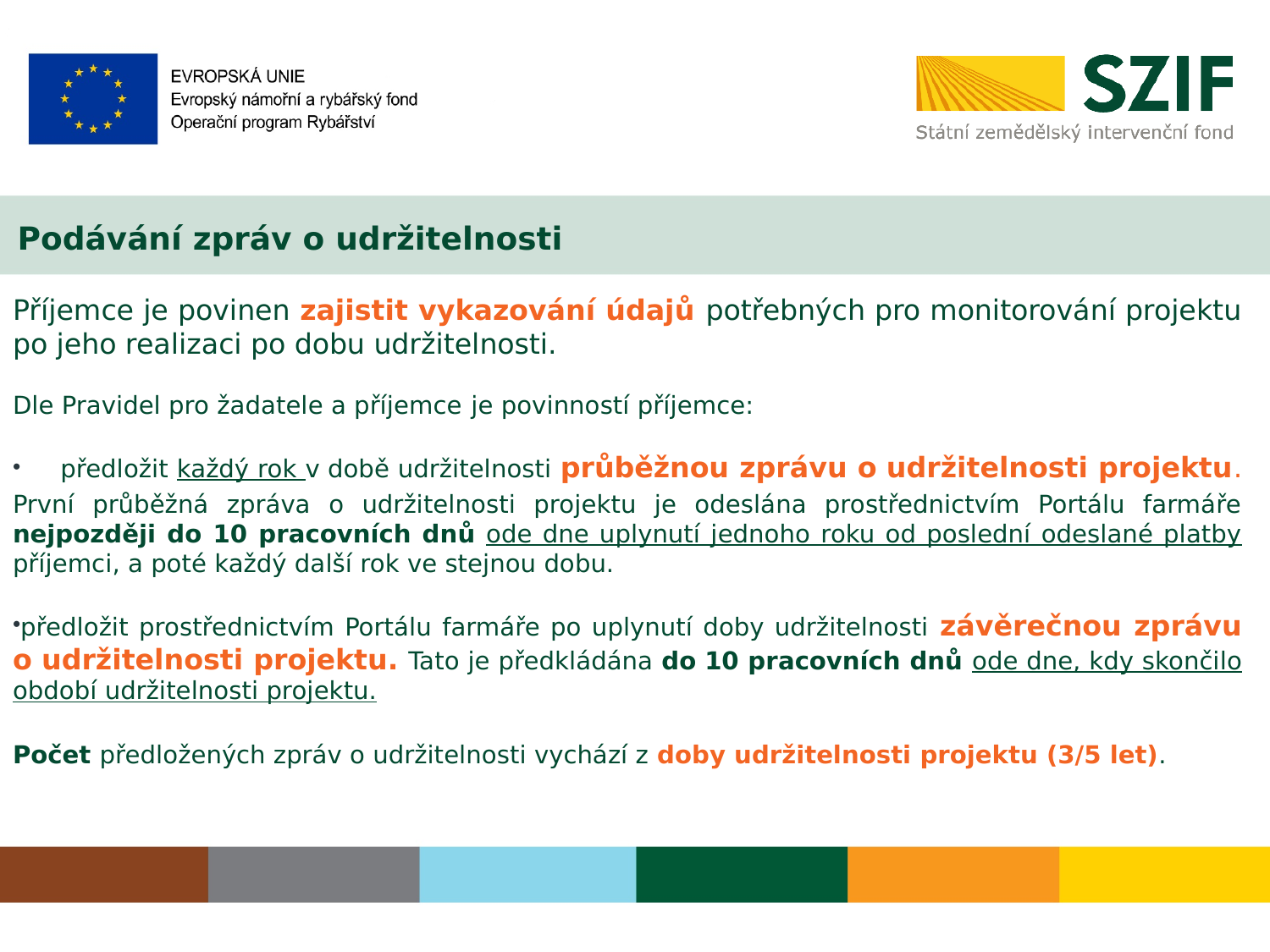

# Podávání zpráv o udržitelnosti
Příjemce je povinen zajistit vykazování údajů potřebných pro monitorování projektu po jeho realizaci po dobu udržitelnosti.

Dle Pravidel pro žadatele a příjemce je povinností příjemce:

předložit každý rok v době udržitelnosti průběžnou zprávu o udržitelnosti projektu.
První průběžná zpráva o udržitelnosti projektu je odeslána prostřednictvím Portálu farmáře nejpozději do 10 pracovních dnů ode dne uplynutí jednoho roku od poslední odeslané platby příjemci, a poté každý další rok ve stejnou dobu.

předložit prostřednictvím Portálu farmáře po uplynutí doby udržitelnosti závěrečnou zprávu o udržitelnosti projektu. Tato je předkládána do 10 pracovních dnů ode dne, kdy skončilo období udržitelnosti projektu.

Počet předložených zpráv o udržitelnosti vychází z doby udržitelnosti projektu (3/5 let).